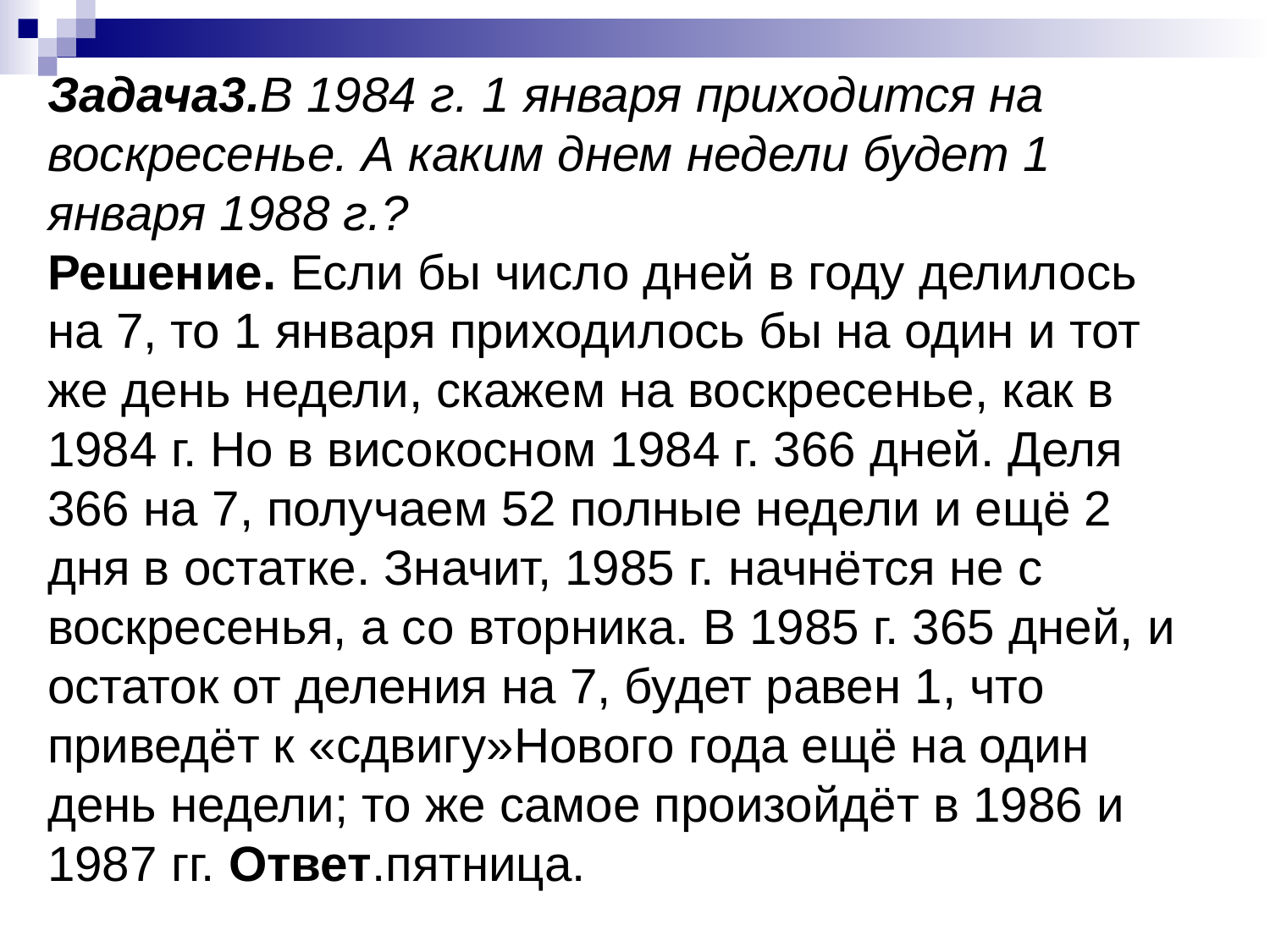

Задача3.В 1984 г. 1 января приходится на воскресенье. А каким днем недели будет 1 января 1988 г.?
Решение. Если бы число дней в году делилось на 7, то 1 января приходилось бы на один и тот же день недели, скажем на воскресенье, как в 1984 г. Но в високосном 1984 г. 366 дней. Деля 366 на 7, получаем 52 полные недели и ещё 2 дня в остатке. Значит, 1985 г. начнётся не с воскресенья, а со вторника. В 1985 г. 365 дней, и остаток от деления на 7, будет равен 1, что приведёт к «сдвигу»Нового года ещё на один день недели; то же самое произойдёт в 1986 и 1987 гг. Ответ.пятница.

#